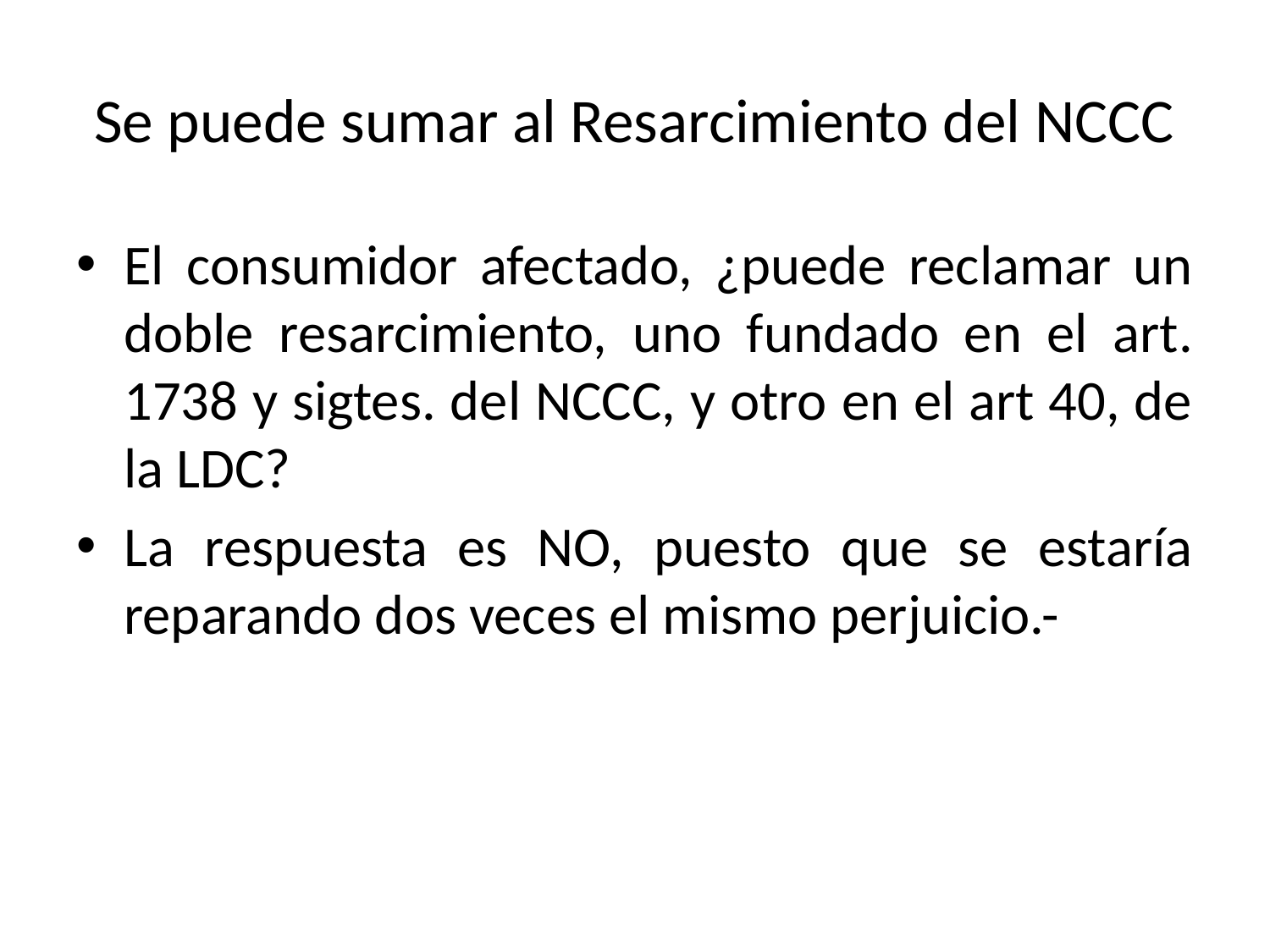

# Se puede sumar al Resarcimiento del NCCC
El consumidor afectado, ¿puede reclamar un doble resarcimiento, uno fundado en el art. 1738 y sigtes. del NCCC, y otro en el art 40, de la LDC?
La respuesta es NO, puesto que se estaría reparando dos veces el mismo perjuicio.-